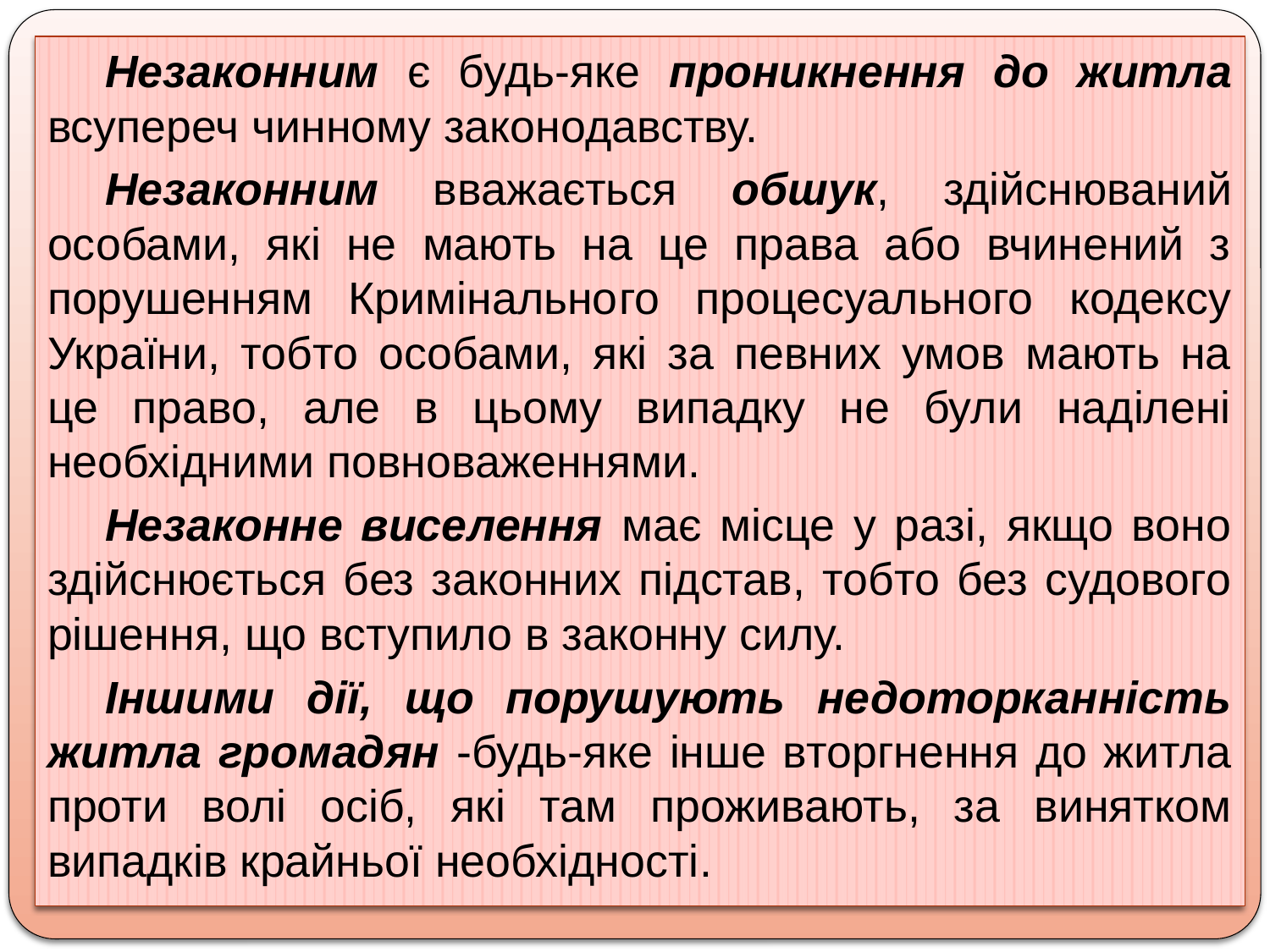

Незаконним є будь-яке проникнення до житла всупереч чинному законодавству.
Незаконним вважається обшук, здійснюваний особами, які не мають на це права або вчинений з порушенням Кримінального процесуального кодексу України, тобто особами, які за певних умов мають на це право, але в цьому випадку не були наділені необхідними повноваженнями.
Незаконне виселення має місце у разі, якщо воно здійснюється без законних підстав, тобто без судового рішення, що вступило в законну силу.
Іншими дії, що порушують недоторканність житла громадян -будь-яке інше вторгнення до житла проти волі осіб, які там проживають, за винятком випадків крайньої необхідності.